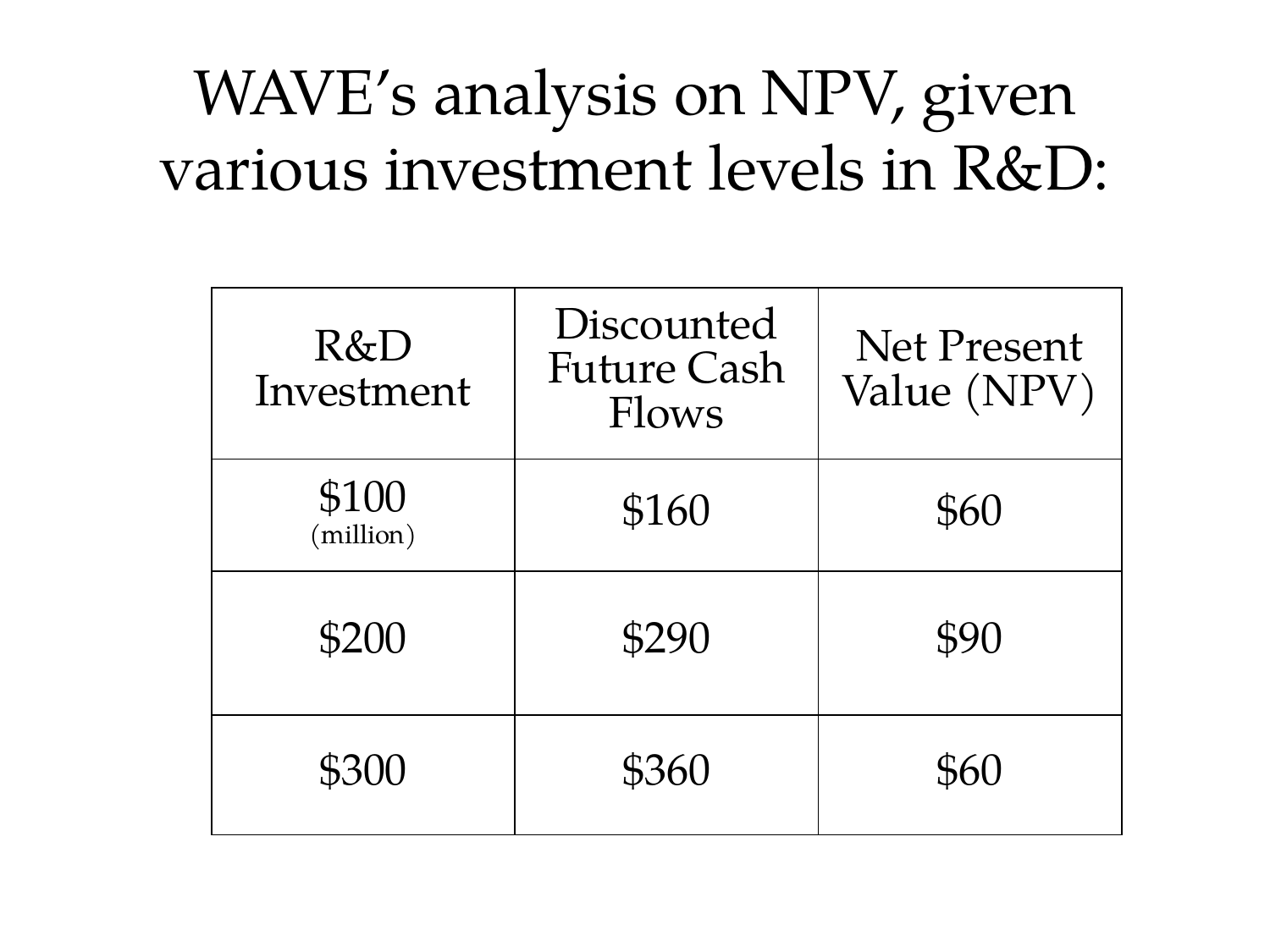

# WAVE’s analysis on NPV, given various investment levels in R&D:
| R&D Investment | Discounted Future Cash Flows | Net Present Value (NPV) |
| --- | --- | --- |
| $100 (million) | $160 | $60 |
| $200 | $290 | $90 |
| $300 | $360 | $60 |